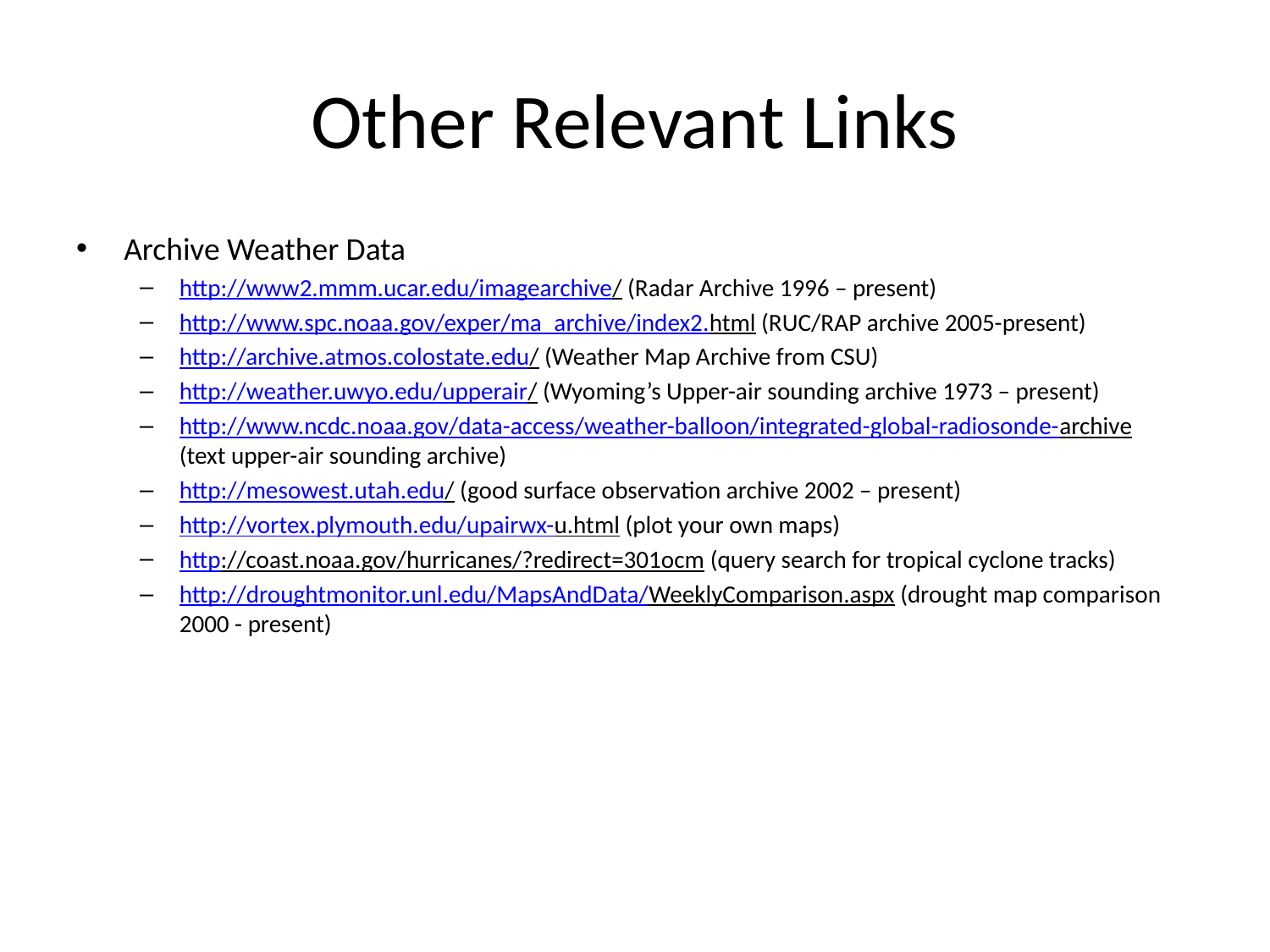

# Other Relevant Links
Archive Weather Data
http://www2.mmm.ucar.edu/imagearchive/ (Radar Archive 1996 – present)
http://www.spc.noaa.gov/exper/ma_archive/index2.html (RUC/RAP archive 2005-present)
http://archive.atmos.colostate.edu/ (Weather Map Archive from CSU)
http://weather.uwyo.edu/upperair/ (Wyoming’s Upper-air sounding archive 1973 – present)
http://www.ncdc.noaa.gov/data-access/weather-balloon/integrated-global-radiosonde-archive   (text upper-air sounding archive)
http://mesowest.utah.edu/ (good surface observation archive 2002 – present)
http://vortex.plymouth.edu/upairwx-u.html (plot your own maps)
http://coast.noaa.gov/hurricanes/?redirect=301ocm (query search for tropical cyclone tracks)
http://droughtmonitor.unl.edu/MapsAndData/WeeklyComparison.aspx (drought map comparison 2000 - present)